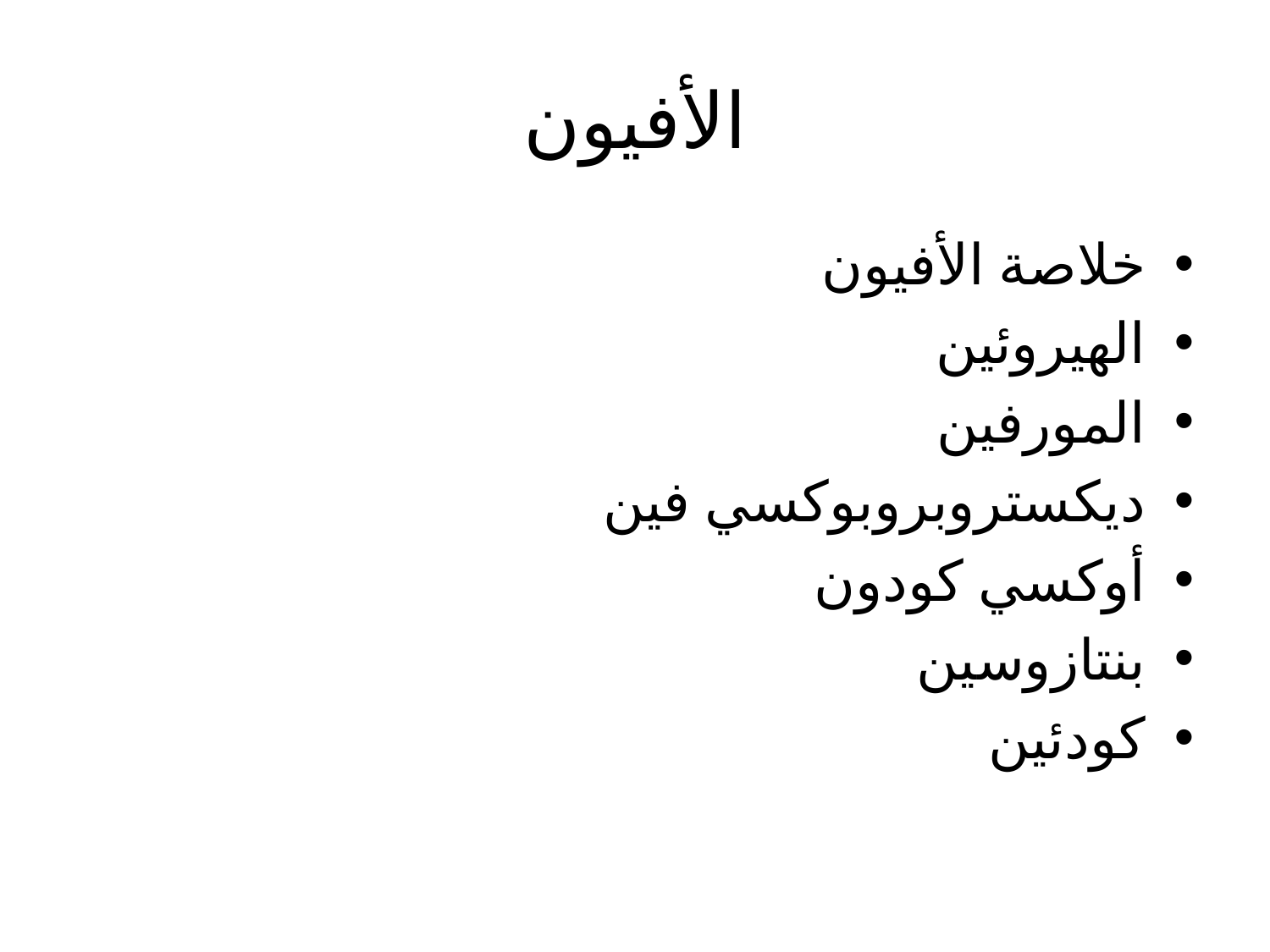

# الأفيون
خلاصة الأفيون
الهيروئين
المورفين
ديكستروبروبوكسي فين
أوكسي كودون
بنتازوسين
كودئين